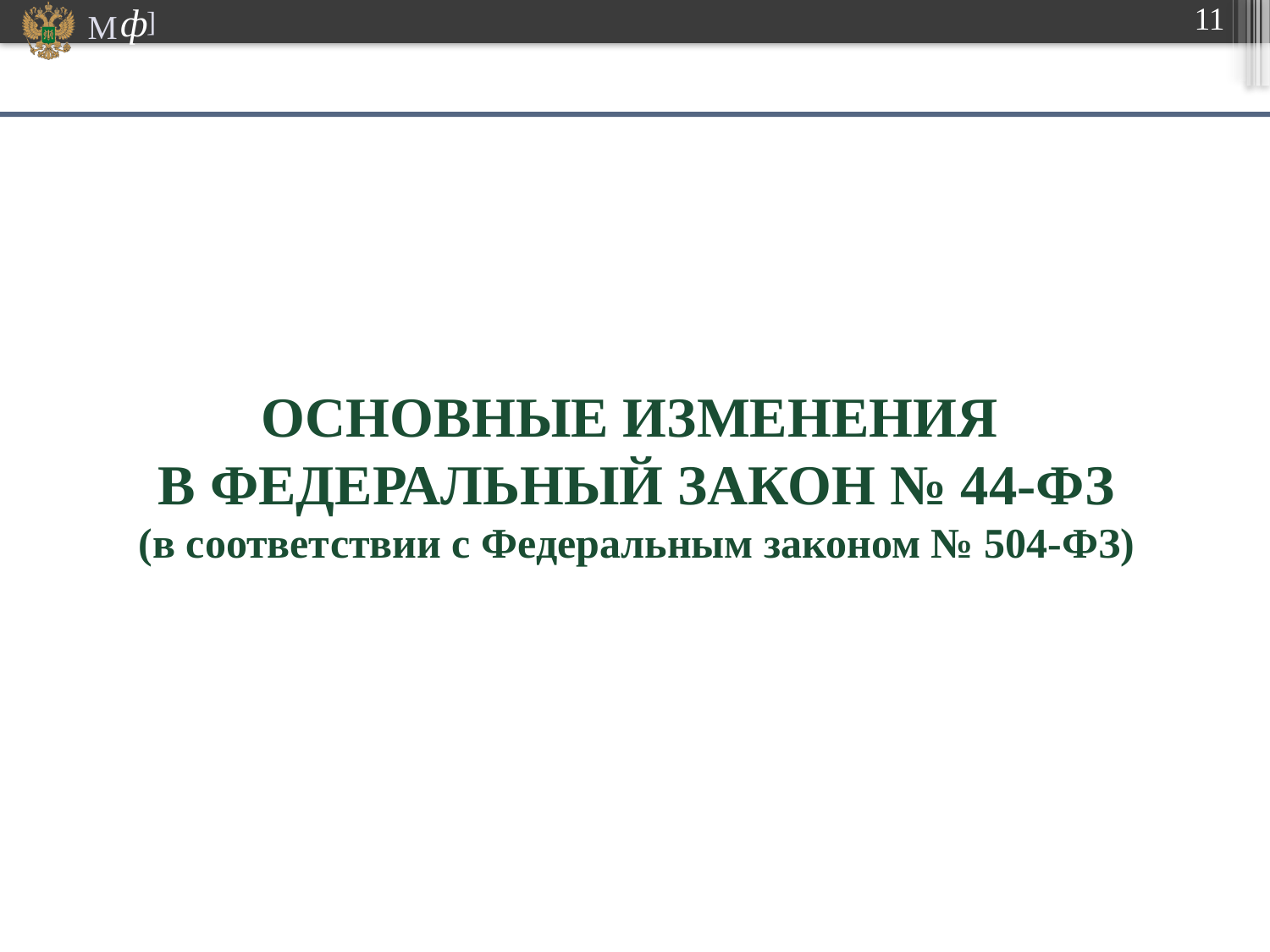

ОСНОВНЫЕ ИЗМЕНЕНИЯ
В ФЕДЕРАЛЬНЫЙ ЗАКОН № 44-ФЗ
(в соответствии с Федеральным законом № 504-ФЗ)